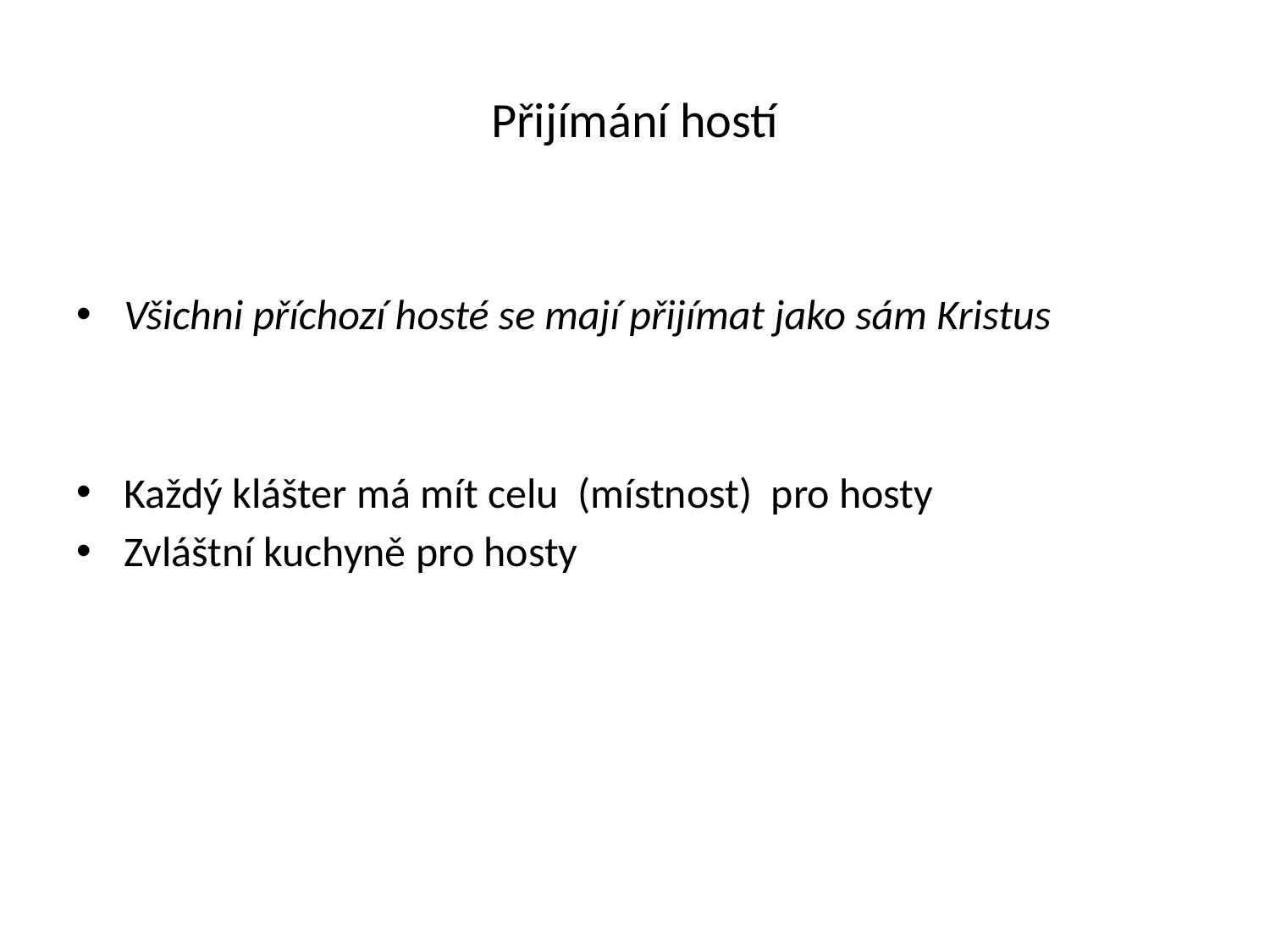

# Přijímání hostí

Všichni příchozí hosté se mají přijímat jako sám Kristus

Každý klášter má mít celu  (místnost)  pro hosty
Zvláštní kuchyně pro hosty